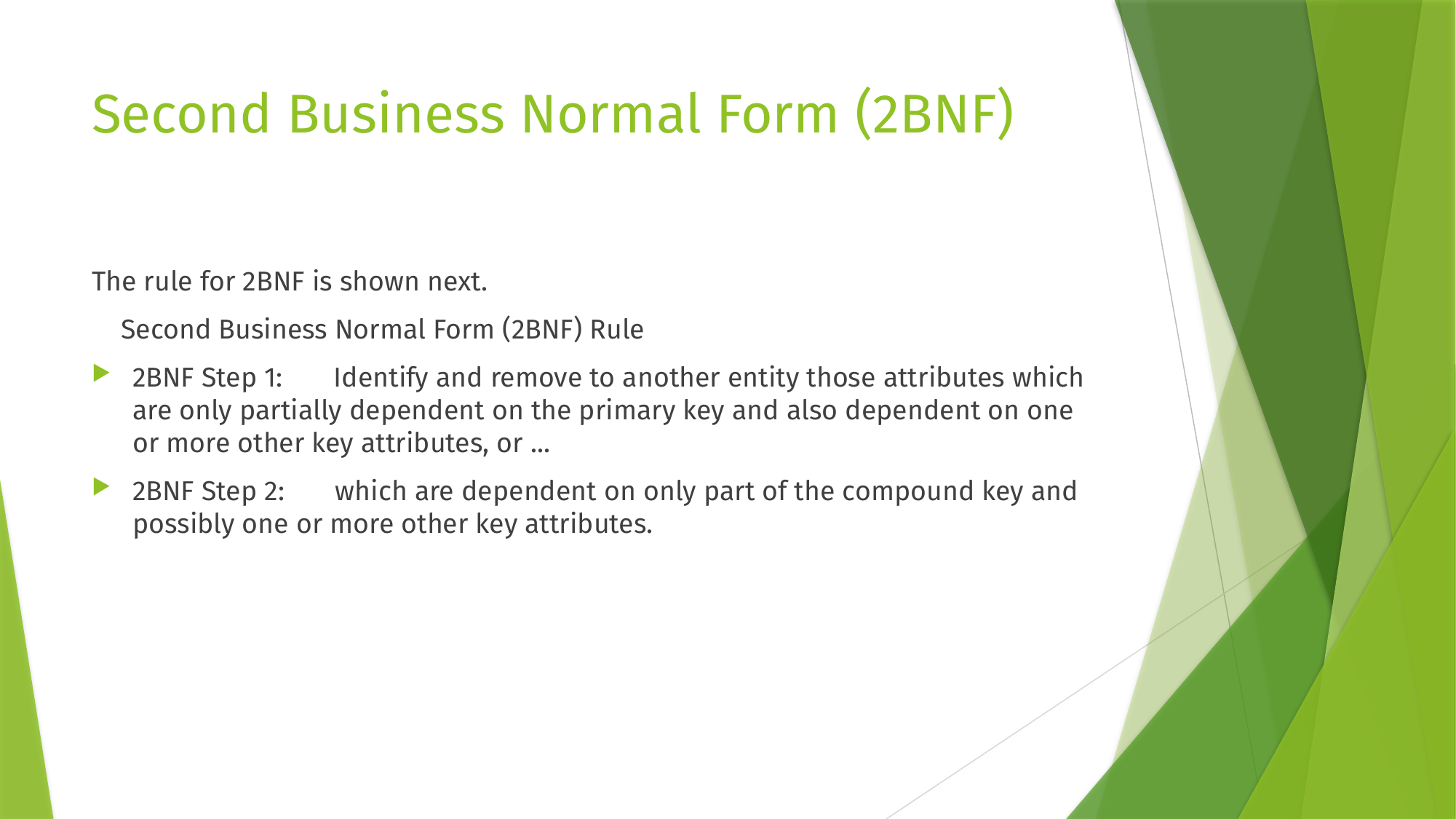

# Second Business Normal Form (2BNF)
The rule for 2BNF is shown next.
    Second Business Normal Form (2BNF) Rule
2BNF Step 1:       Identify and remove to another entity those attributes which are only partially dependent on the primary key and also dependent on one or more other key attributes, or ...
2BNF Step 2:       which are dependent on only part of the compound key and possibly one or more other key attributes.